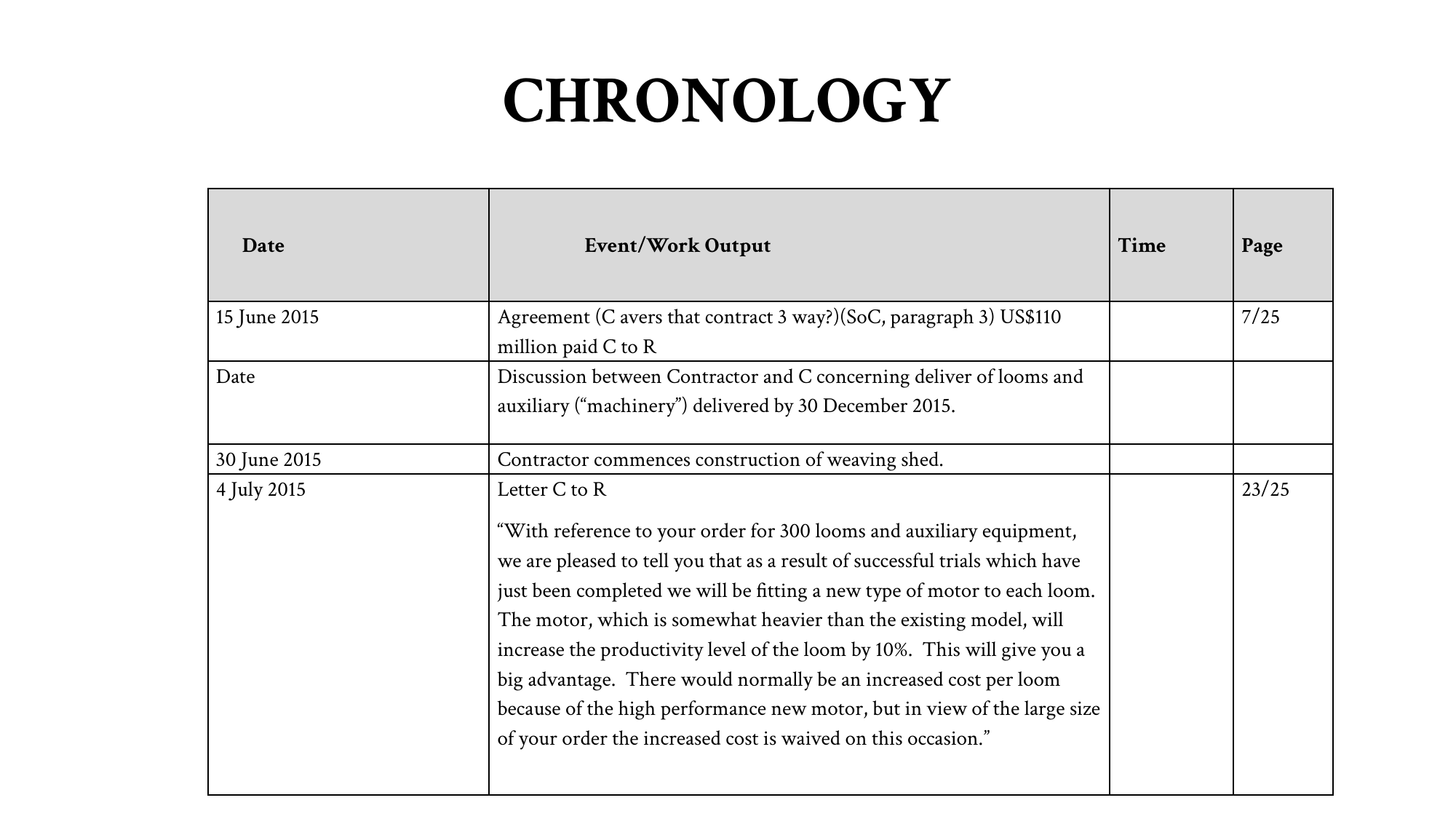

# CHRONOLOGY
| Date | Event/Work Output | Time | Page |
| --- | --- | --- | --- |
| 15 June 2015 | Agreement (C avers that contract 3 way?)(SoC, paragraph 3) US$110 million paid C to R |  | 7/25 |
| Date | Discussion between Contractor and C concerning deliver of looms and auxiliary (“machinery”) delivered by 30 December 2015. |  |  |
| 30 June 2015 | Contractor commences construction of weaving shed. |  |  |
| 4 July 2015 | Letter C to R “With reference to your order for 300 looms and auxiliary equipment, we are pleased to tell you that as a result of successful trials which have just been completed we will be fitting a new type of motor to each loom. The motor, which is somewhat heavier than the existing model, will increase the productivity level of the loom by 10%. This will give you a big advantage. There would normally be an increased cost per loom because of the high performance new motor, but in view of the large size of your order the increased cost is waived on this occasion.” |  | 23/25 |